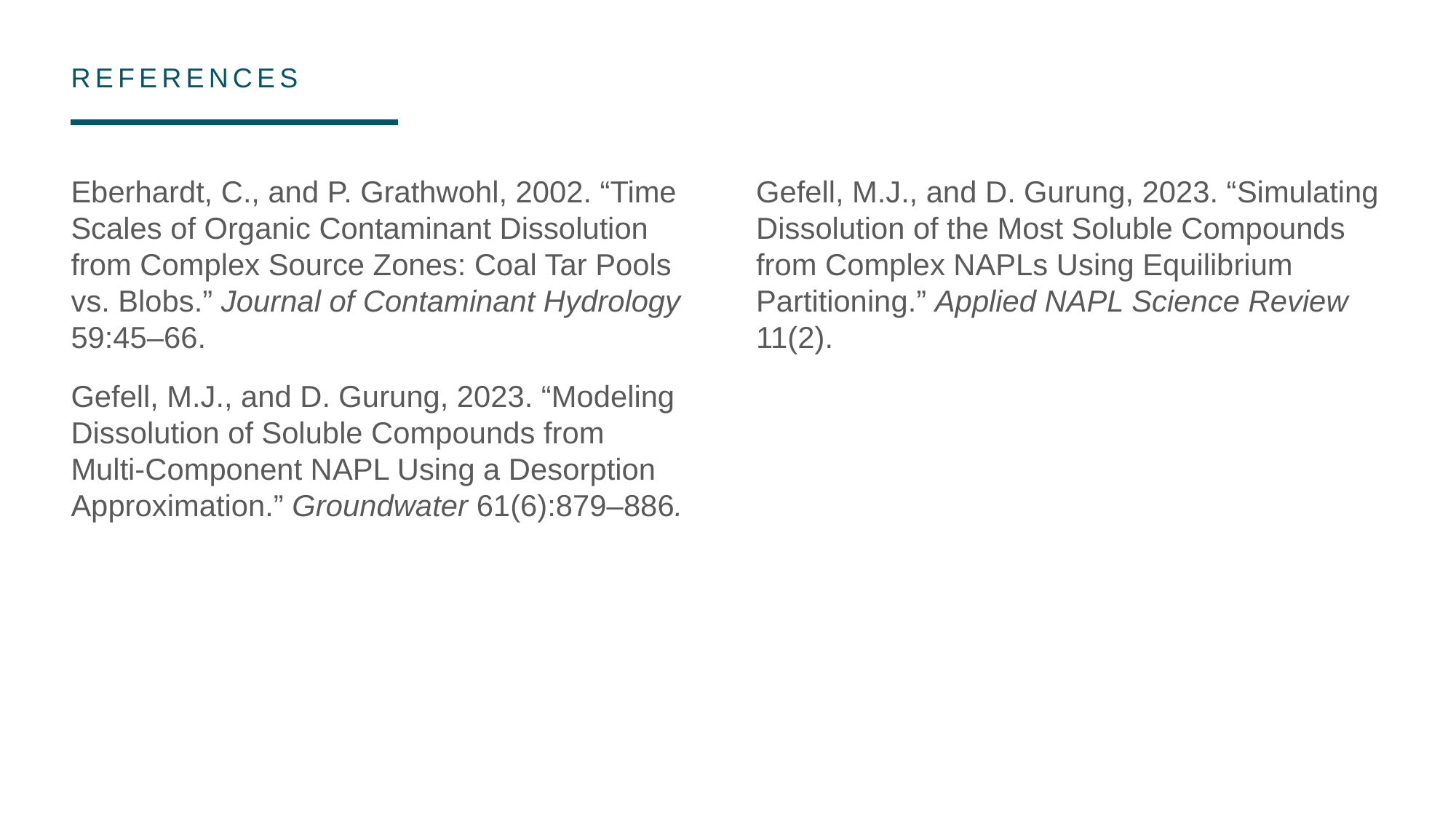

Eberhardt, C., and P. Grathwohl, 2002. “Time Scales of Organic Contaminant Dissolution from Complex Source Zones: Coal Tar Pools vs. Blobs.” Journal of Contaminant Hydrology 59:45–66.
Gefell, M.J., and D. Gurung, 2023. “Modeling Dissolution of Soluble Compounds from
Multi-Component NAPL Using a Desorption Approximation.” Groundwater 61(6):879–886.

Gefell, M.J., and D. Gurung, 2023. “Simulating Dissolution of the Most Soluble Compounds from Complex NAPLs Using Equilibrium Partitioning.” Applied NAPL Science Review 11(2).